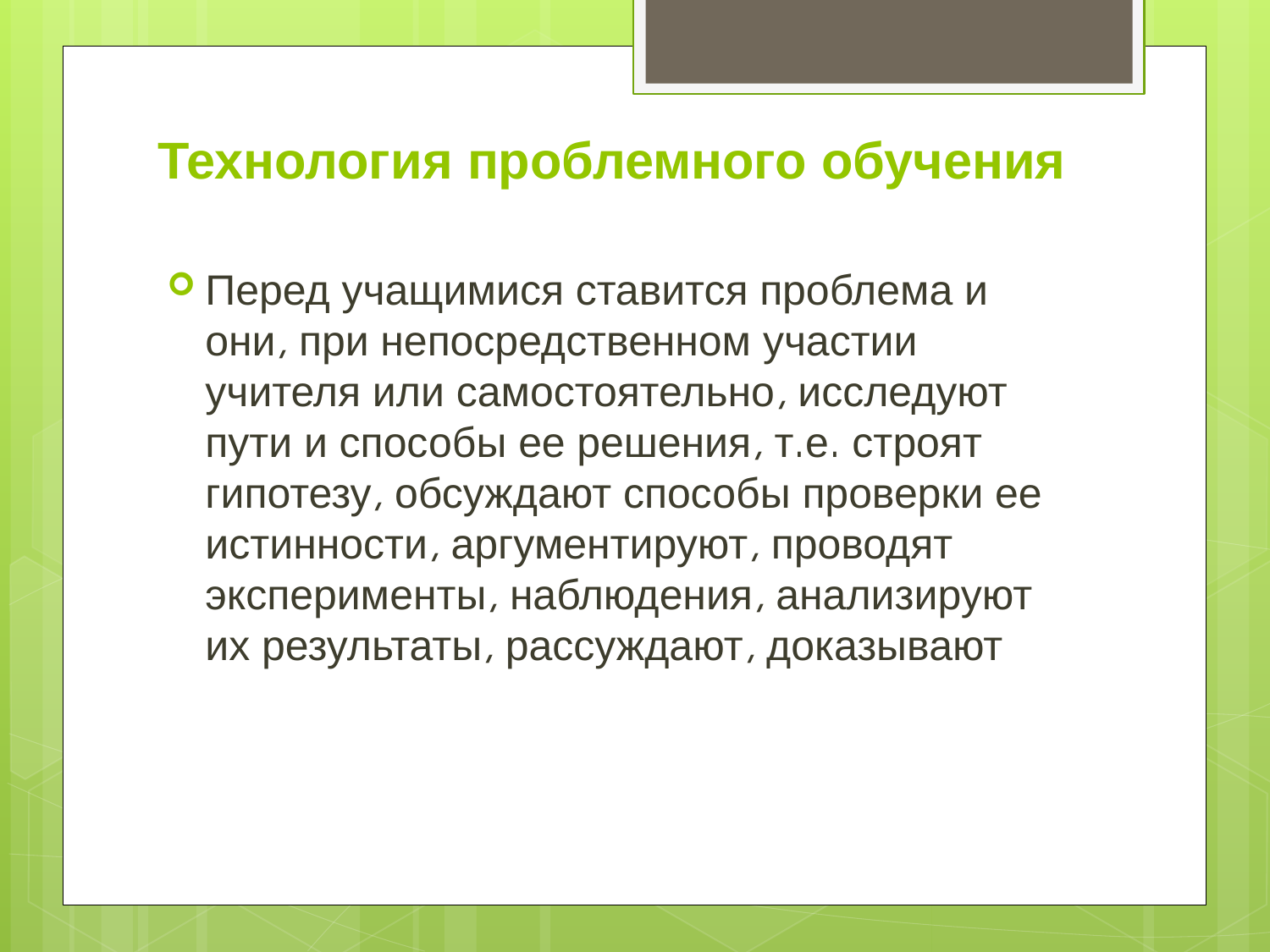

# Технология проблемного обучения
Перед учащимися ставится проблема и они, при непосредственном участии учителя или самостоятельно, исследуют пути и способы ее решения, т.е. строят гипотезу, обсуждают способы проверки ее истинности, аргументируют, проводят эксперименты, наблюдения, анализируют их результаты, рассуждают, доказывают